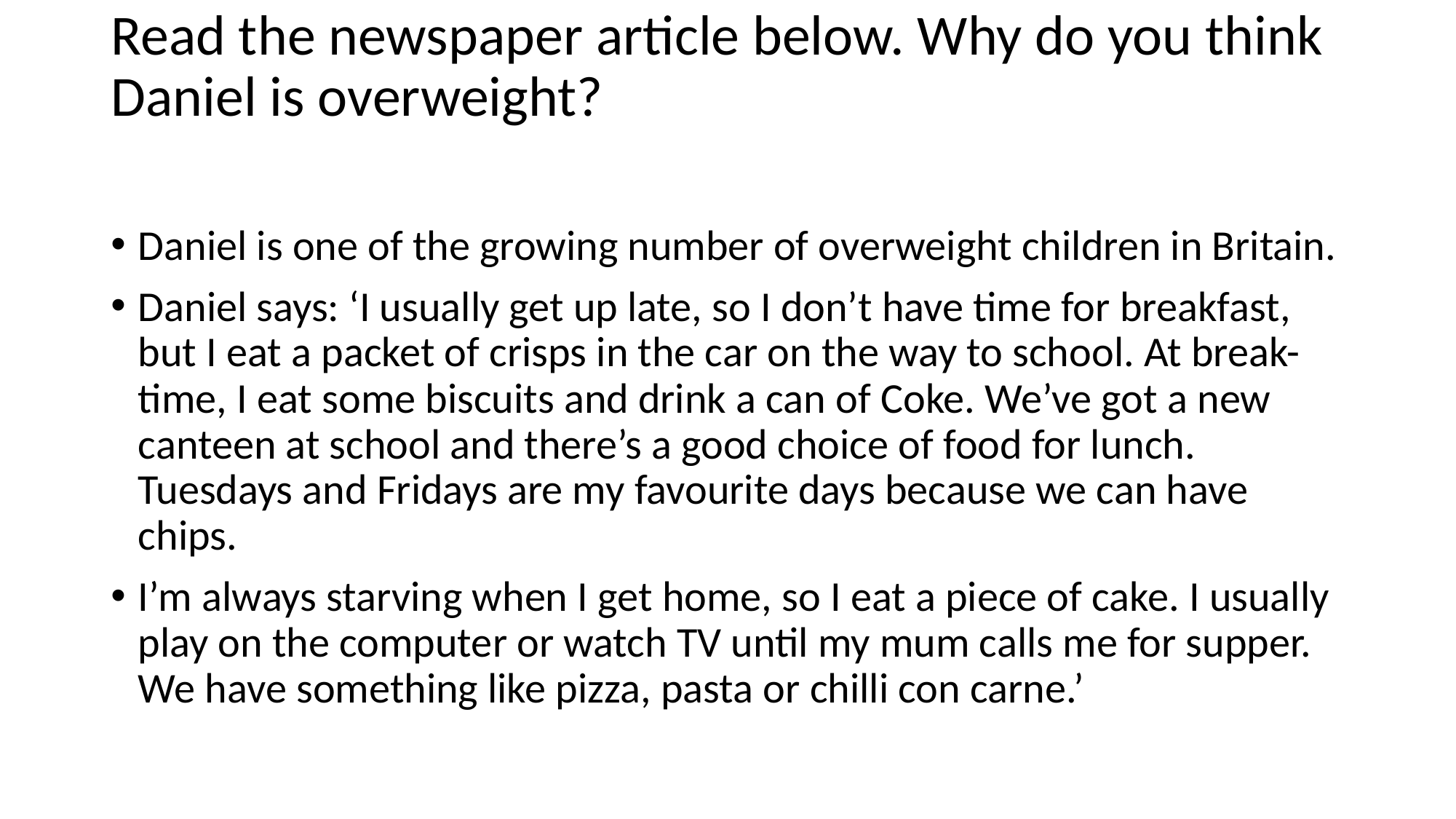

# Read the newspaper article below. Why do you think Daniel is overweight?
Daniel is one of the growing number of overweight children in Britain.
Daniel says: ‘I usually get up late, so I don’t have time for breakfast, but I eat a packet of crisps in the car on the way to school. At break-time, I eat some biscuits and drink a can of Coke. We’ve got a new canteen at school and there’s a good choice of food for lunch. Tuesdays and Fridays are my favourite days because we can have chips.
I’m always starving when I get home, so I eat a piece of cake. I usually play on the computer or watch TV until my mum calls me for supper. We have something like pizza, pasta or chilli con carne.’